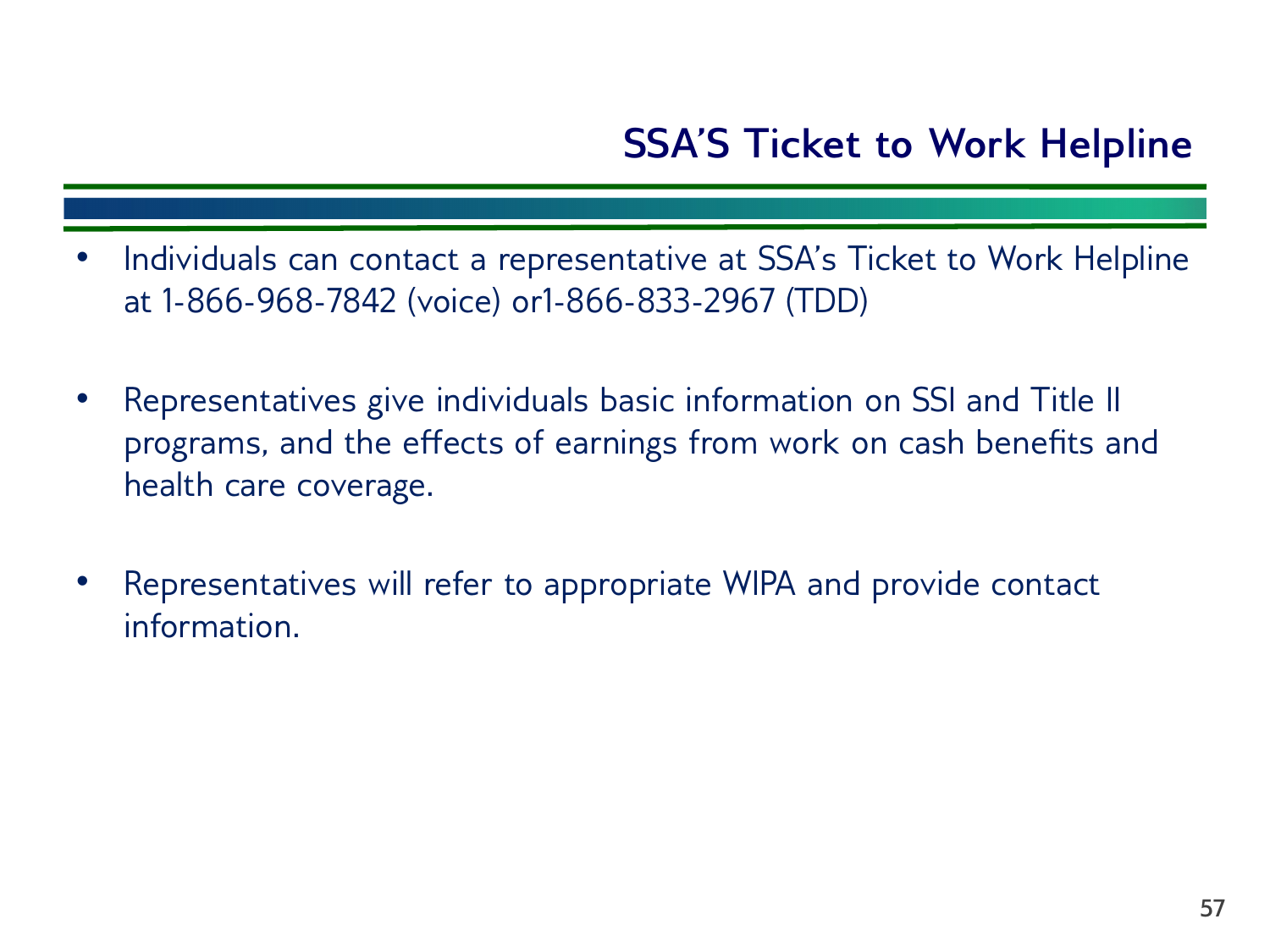

# SSA’S Ticket to Work Helpline
Individuals can contact a representative at SSA’s Ticket to Work Helpline at 1-866-968-7842 (voice) or1-866-833-2967 (TDD)

Representatives give individuals basic information on SSI and Title II programs, and the effects of earnings from work on cash benefits and health care coverage.

Representatives will refer to appropriate WIPA and provide contact information.

57